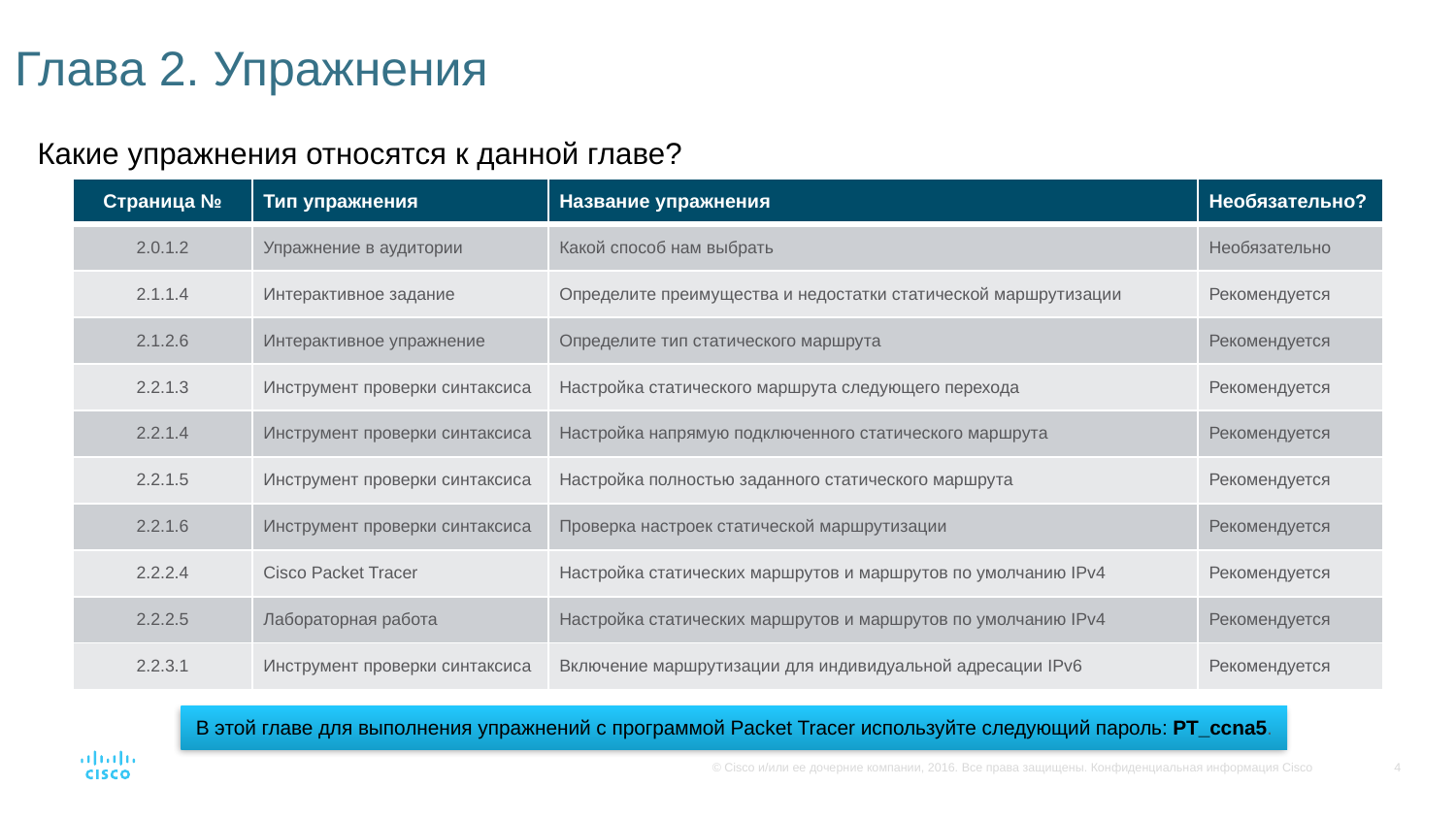

# Глава 2. Упражнения
Какие упражнения относятся к данной главе?

| Страница № | Тип упражнения | Название упражнения | Необязательно? |
| --- | --- | --- | --- |
| 2.0.1.2 | Упражнение в аудитории | Какой способ нам выбрать | Необязательно |
| 2.1.1.4 | Интерактивное задание | Определите преимущества и недостатки статической маршрутизации | Рекомендуется |
| 2.1.2.6 | Интерактивное упражнение | Определите тип статического маршрута | Рекомендуется |
| 2.2.1.3 | Инструмент проверки синтаксиса | Настройка статического маршрута следующего перехода | Рекомендуется |
| 2.2.1.4 | Инструмент проверки синтаксиса | Настройка напрямую подключенного статического маршрута | Рекомендуется |
| 2.2.1.5 | Инструмент проверки синтаксиса | Настройка полностью заданного статического маршрута | Рекомендуется |
| 2.2.1.6 | Инструмент проверки синтаксиса | Проверка настроек статической маршрутизации | Рекомендуется |
| 2.2.2.4 | Cisco Packet Tracer | Настройка статических маршрутов и маршрутов по умолчанию IPv4 | Рекомендуется |
| 2.2.2.5 | Лабораторная работа | Настройка статических маршрутов и маршрутов по умолчанию IPv4 | Рекомендуется |
| 2.2.3.1 | Инструмент проверки синтаксиса | Включение маршрутизации для индивидуальной адресации IPv6 | Рекомендуется |
В этой главе для выполнения упражнений с программой Packet Tracer используйте следующий пароль: PT_ccna5.